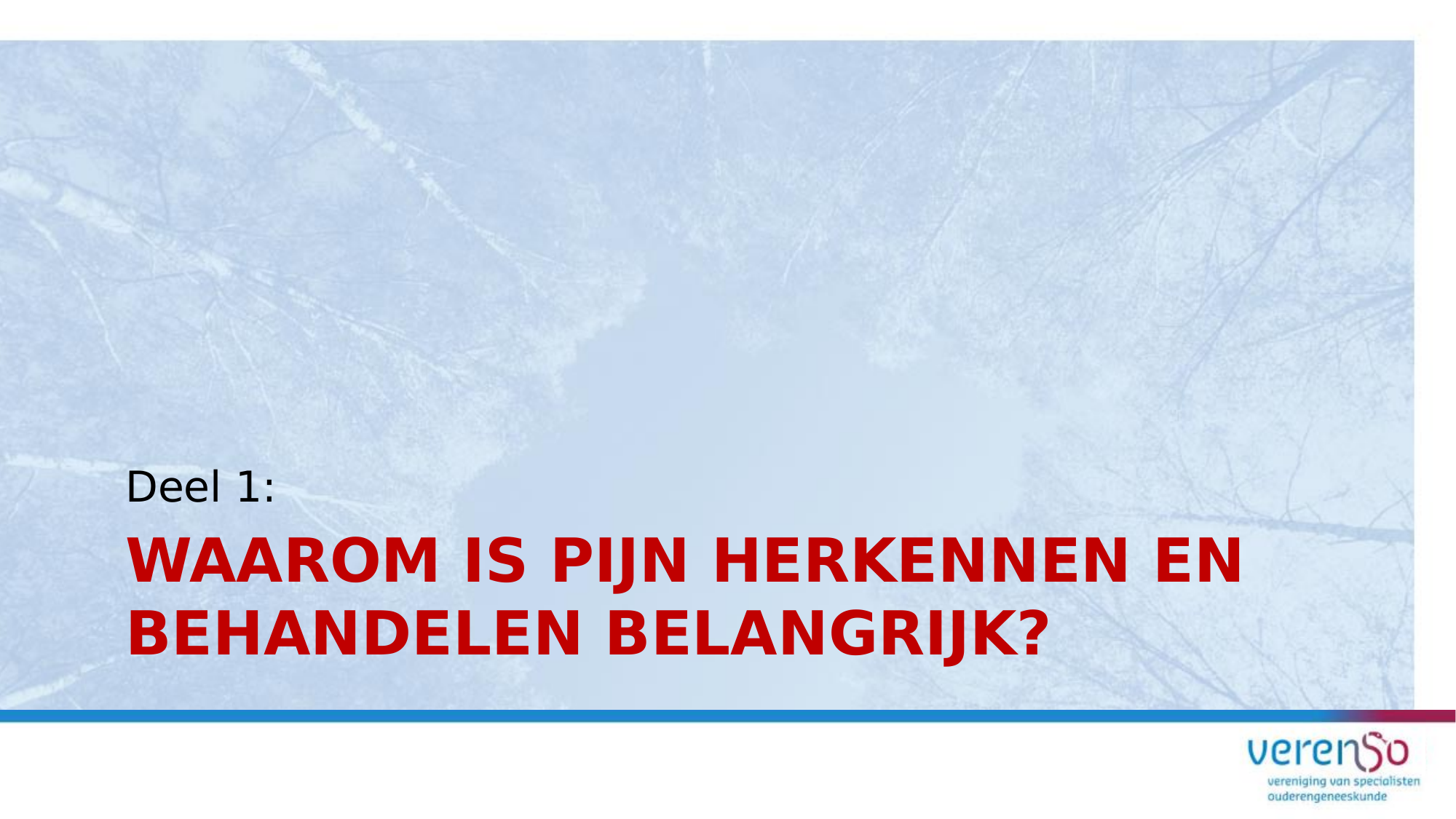

Deel 1:
# Waarom is pijn herkennen en behandelen belangrijk?